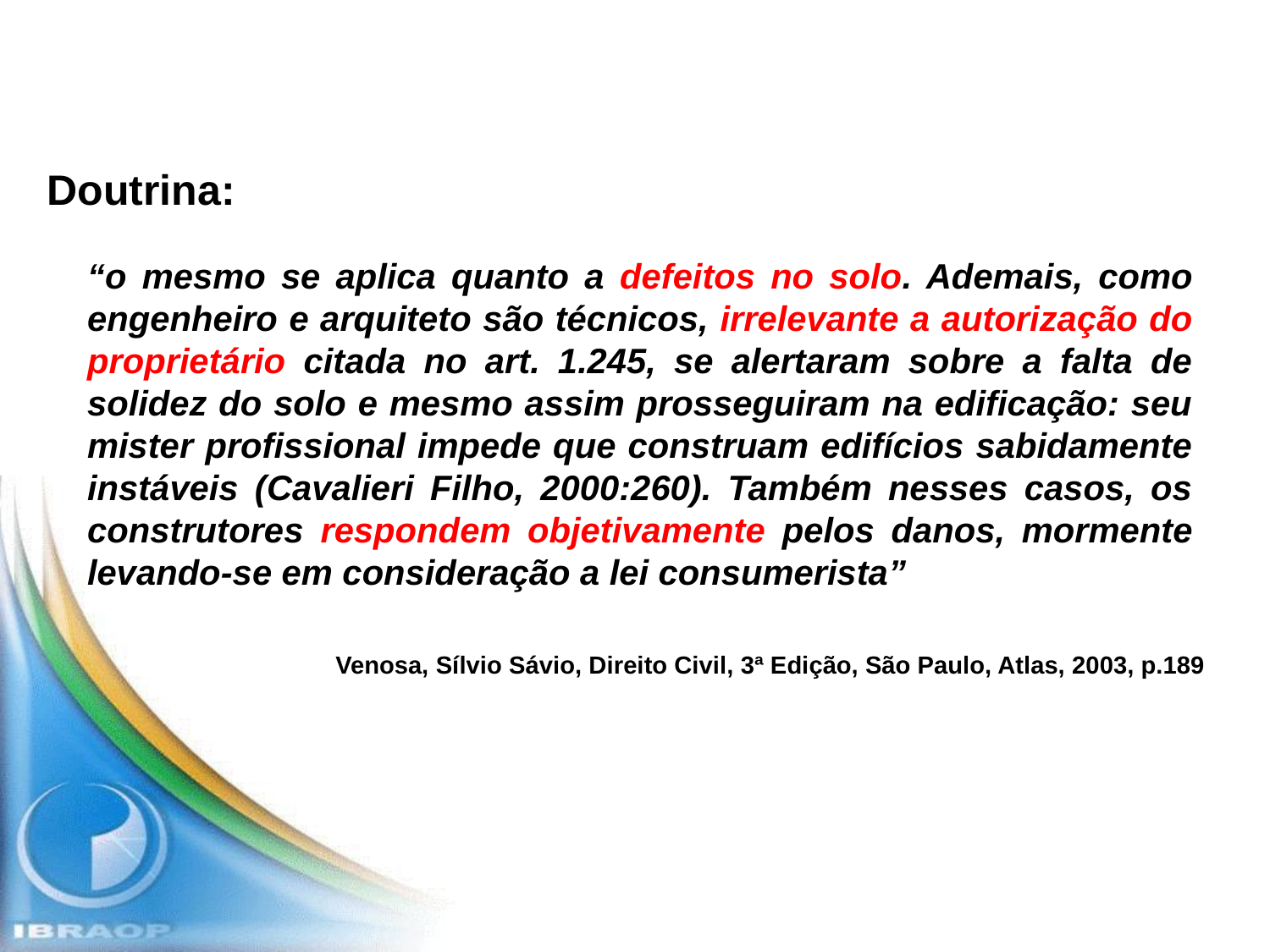

Doutrina:
“o mesmo se aplica quanto a defeitos no solo. Ademais, como engenheiro e arquiteto são técnicos, irrelevante a autorização do proprietário citada no art. 1.245, se alertaram sobre a falta de solidez do solo e mesmo assim prosseguiram na edificação: seu mister profissional impede que construam edifícios sabidamente instáveis (Cavalieri Filho, 2000:260). Também nesses casos, os construtores respondem objetivamente pelos danos, mormente levando-se em consideração a lei consumerista”
Venosa, Sílvio Sávio, Direito Civil, 3ª Edição, São Paulo, Atlas, 2003, p.189